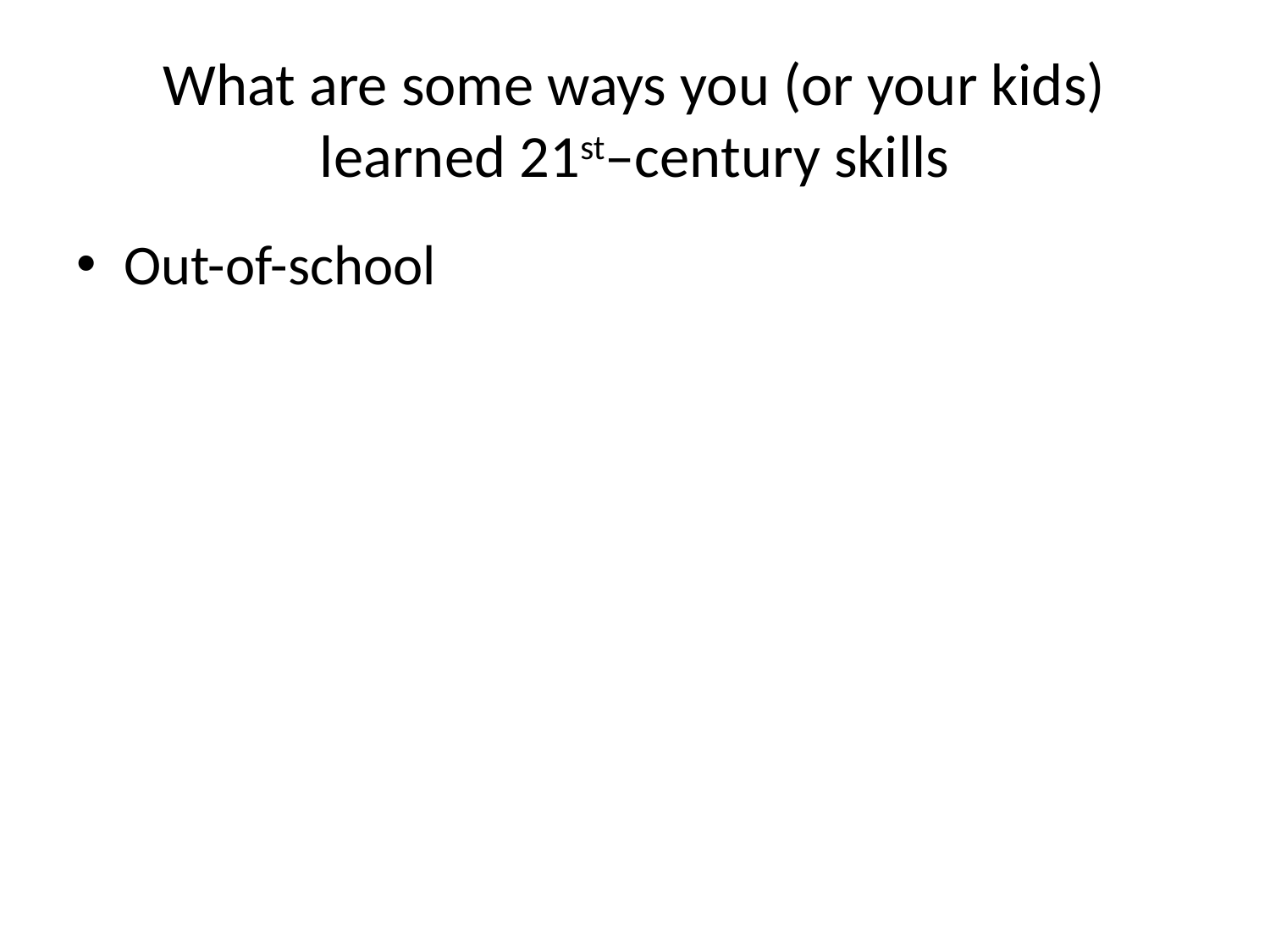

# What are some ways you (or your kids) learned 21st–century skills
Out-of-school